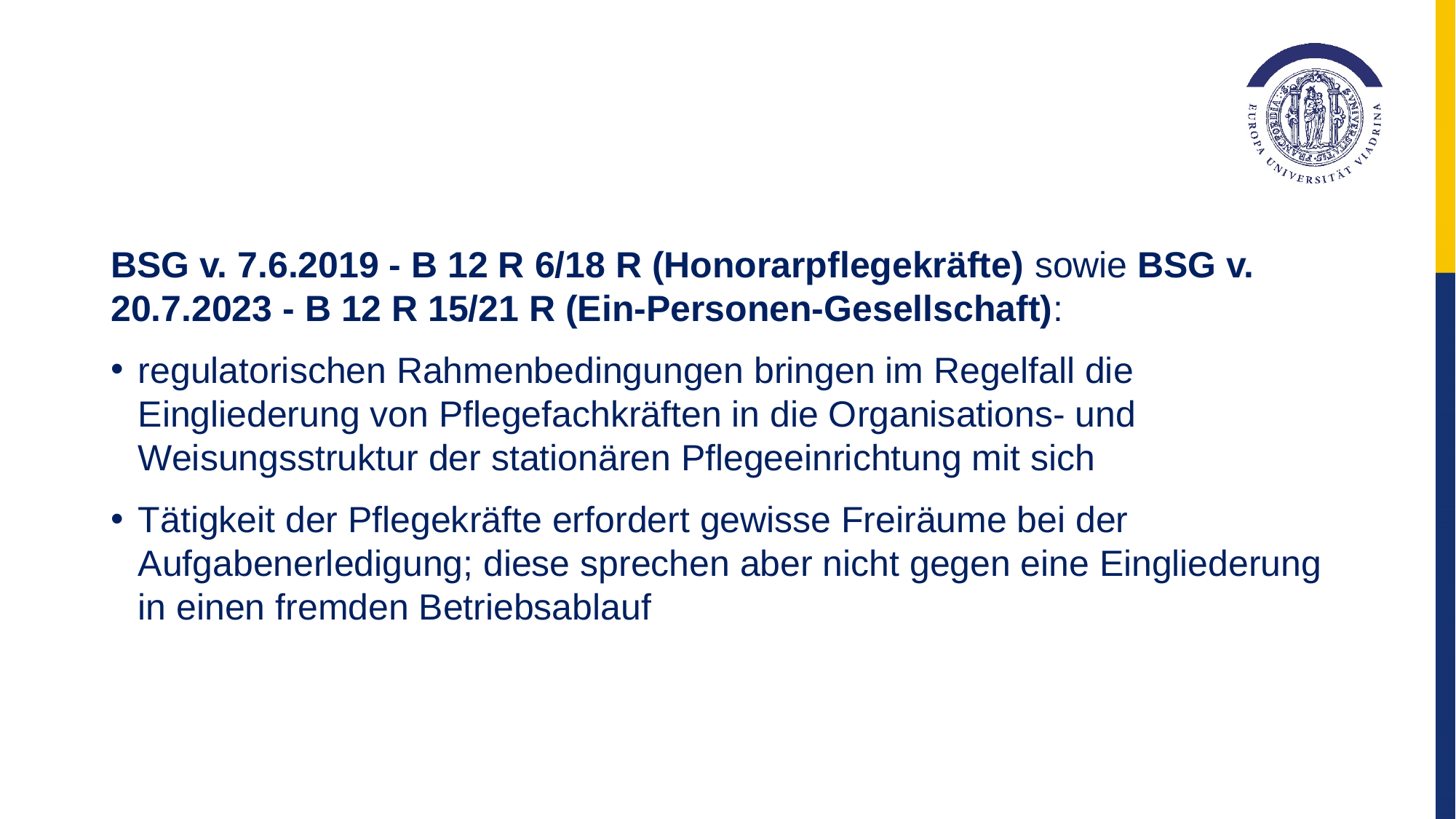

#
BSG v. 7.6.2019 - B 12 R 6/18 R (Honorarpflegekräfte) sowie BSG v. 20.7.2023 - B 12 R 15/21 R (Ein-Personen-Gesellschaft):
regulatorischen Rahmenbedingungen bringen im Regelfall die Eingliederung von Pflegefachkräften in die Organisations- und Weisungsstruktur der stationären Pflegeeinrichtung mit sich
Tätigkeit der Pflegekräfte erfordert gewisse Freiräume bei der Aufgabenerledigung; diese sprechen aber nicht gegen eine Eingliederung in einen fremden Betriebsablauf